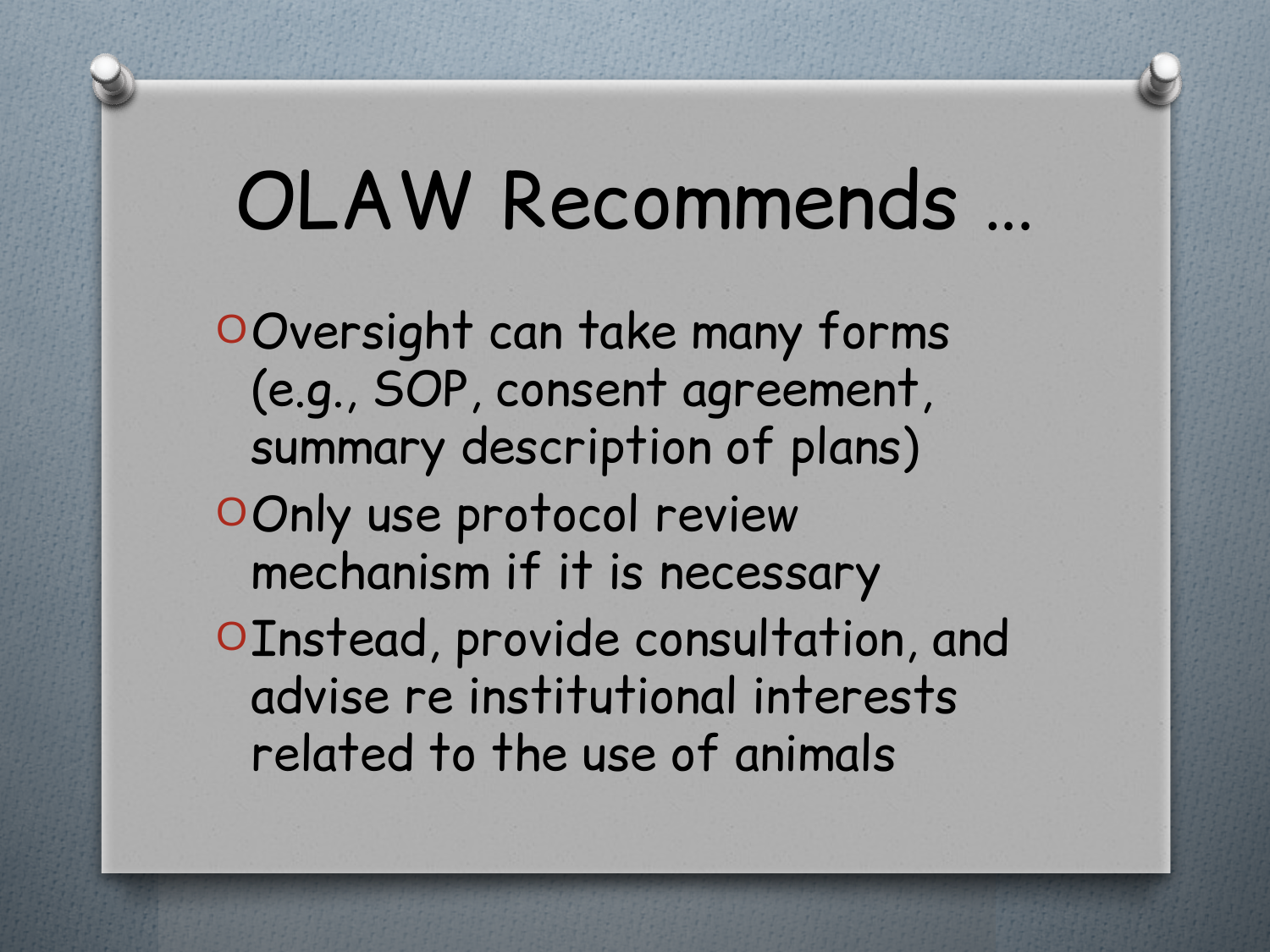

# OLAW Recommends …
Oversight can take many forms (e.g., SOP, consent agreement, summary description of plans)
Only use protocol review mechanism if it is necessary
Instead, provide consultation, and advise re institutional interests related to the use of animals